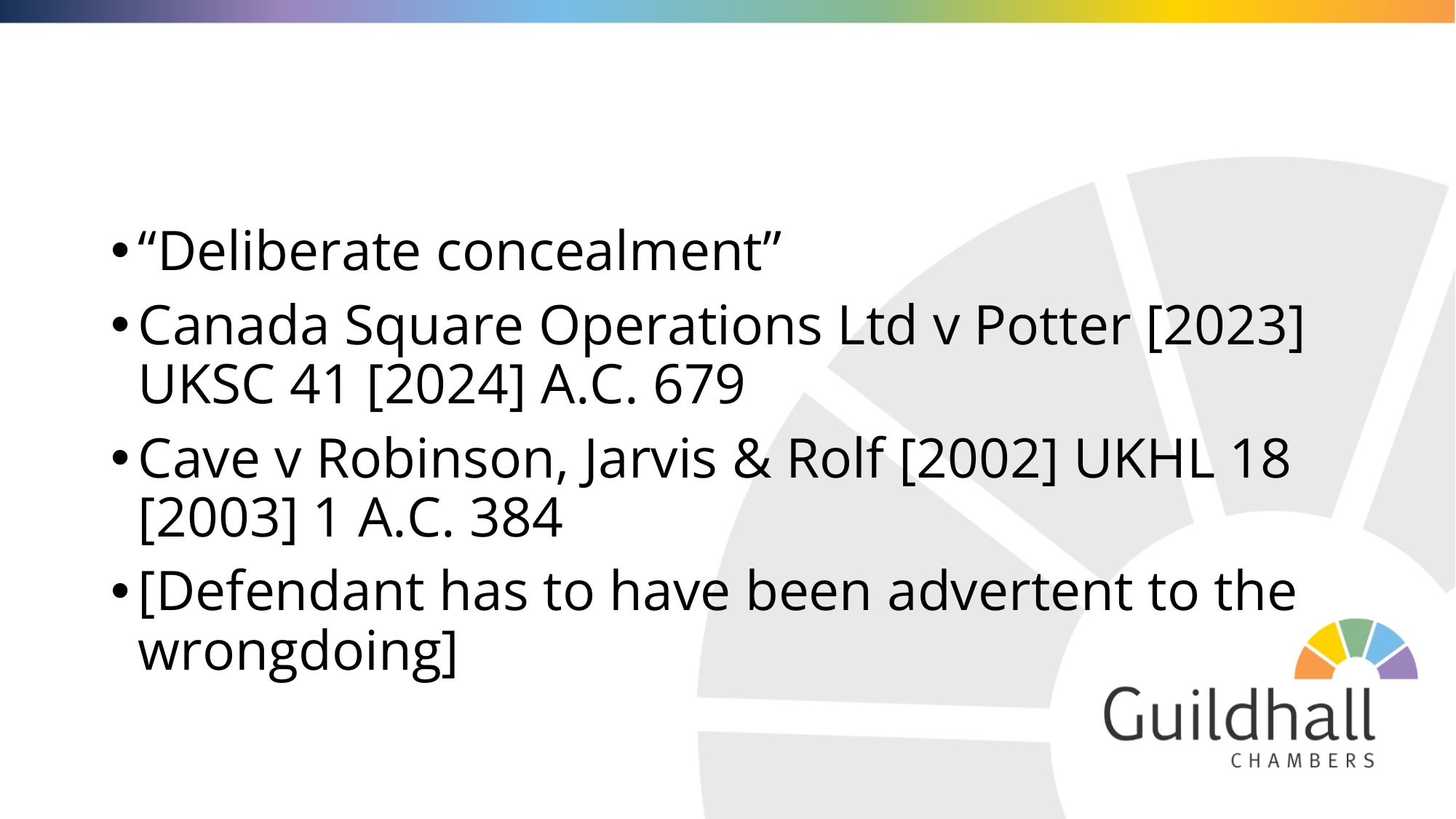

#
“Deliberate concealment”
Canada Square Operations Ltd v Potter [2023] UKSC 41 [2024] A.C. 679
Cave v Robinson, Jarvis & Rolf [2002] UKHL 18 [2003] 1 A.C. 384
[Defendant has to have been advertent to the wrongdoing]